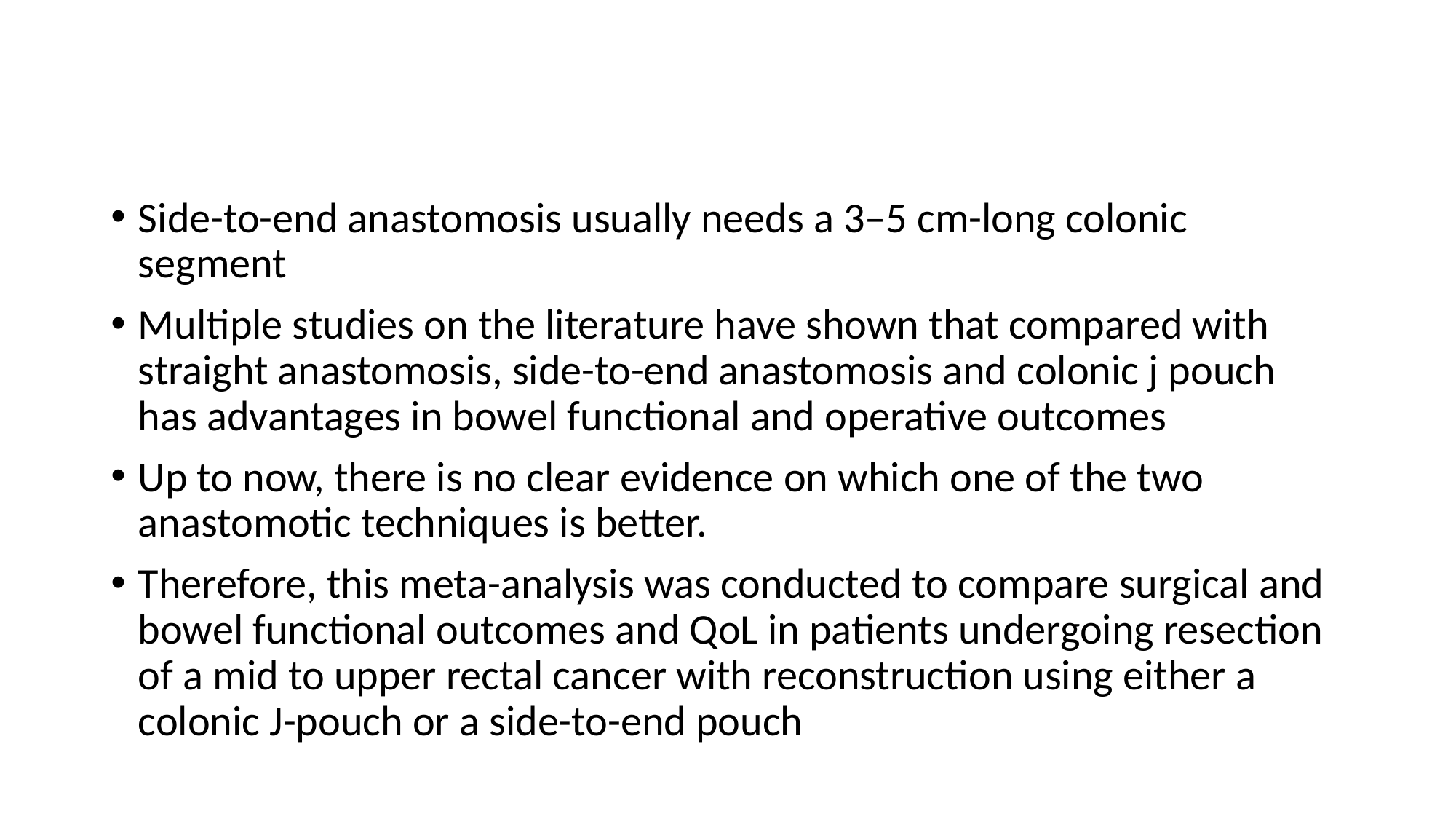

#
Side-to-end anastomosis usually needs a 3–5 cm-long colonic segment
Multiple studies on the literature have shown that compared with straight anastomosis, side-to-end anastomosis and colonic j pouch has advantages in bowel functional and operative outcomes
Up to now, there is no clear evidence on which one of the two anastomotic techniques is better.
Therefore, this meta-analysis was conducted to compare surgical and bowel functional outcomes and QoL in patients undergoing resection of a mid to upper rectal cancer with reconstruction using either a colonic J-pouch or a side-to-end pouch